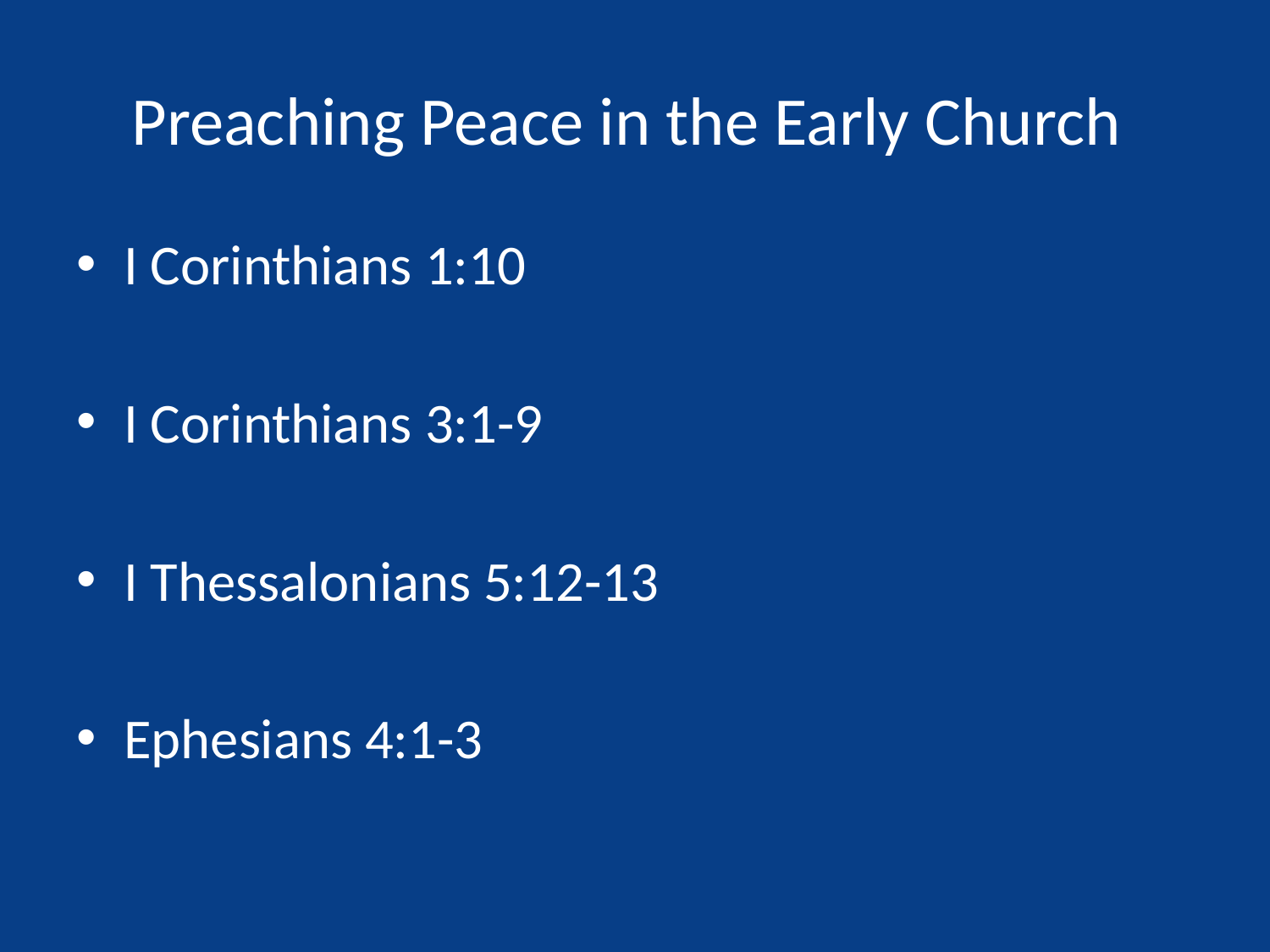

# Preaching Peace in the Early Church
I Corinthians 1:10

I Corinthians 3:1-9

I Thessalonians 5:12-13

Ephesians 4:1-3